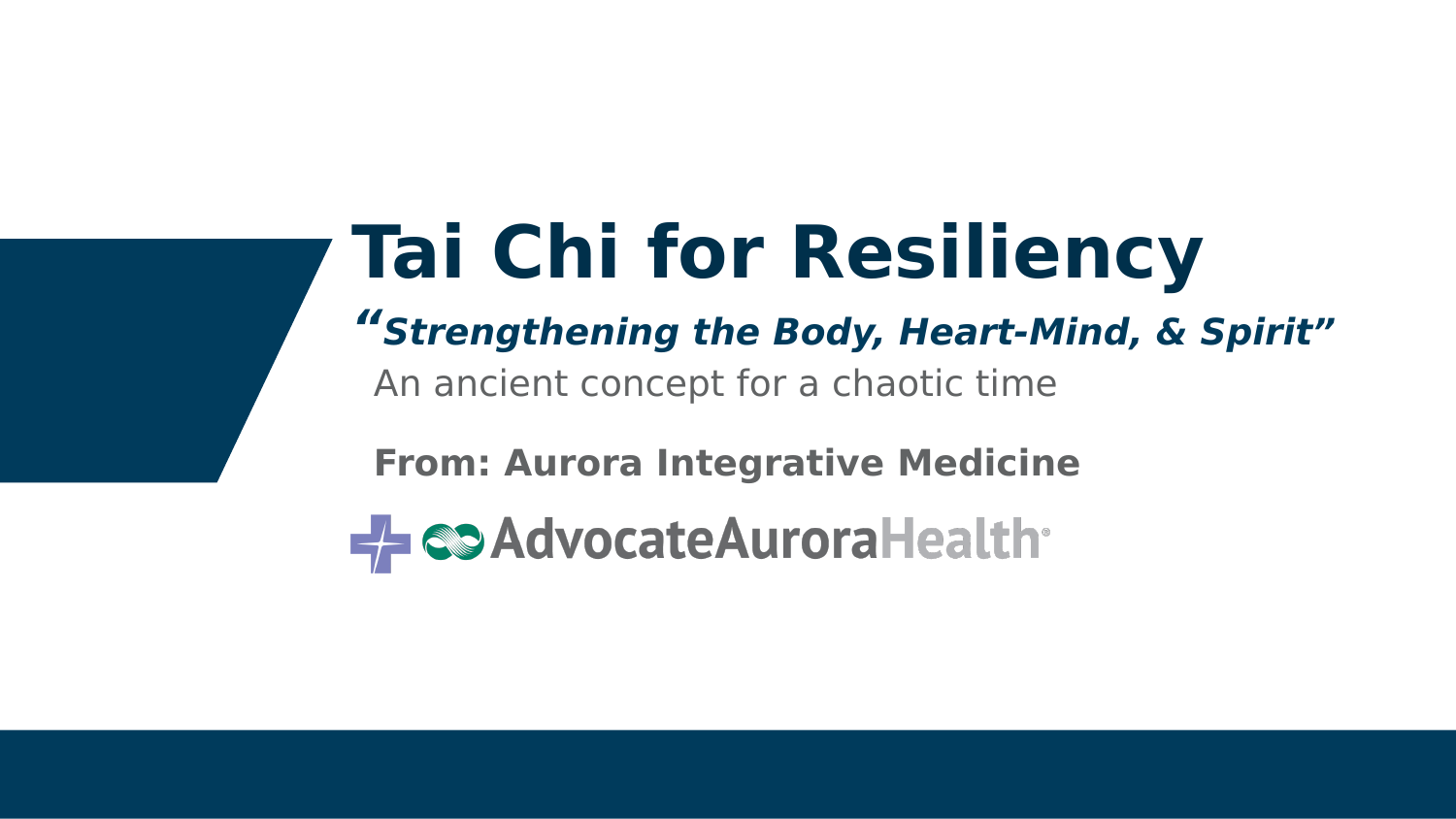

# Tai Chi for Resiliency
“Strengthening the Body, Heart-Mind, & Spirit”
An ancient concept for a chaotic time
From: Aurora Integrative Medicine